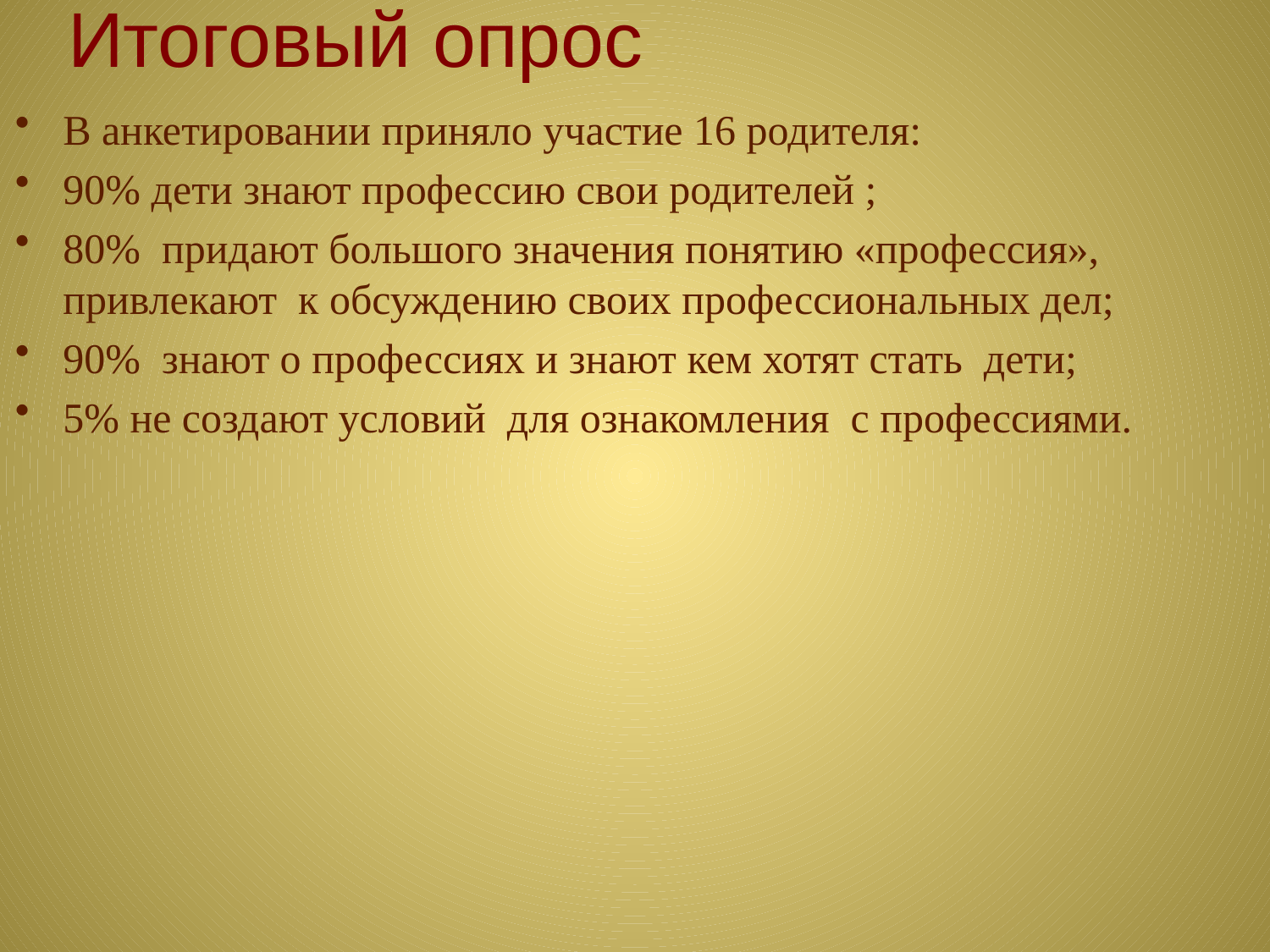

# Итоговый опрос
В анкетировании приняло участие 16 родителя:
90% дети знают профессию свои родителей ;
80%  придают большого значения понятию «профессия»,  привлекают  к обсуждению своих профессиональных дел;
90%  знают о профессиях и знают кем хотят стать  дети;
5% не создают условий  для ознакомления  с профессиями.